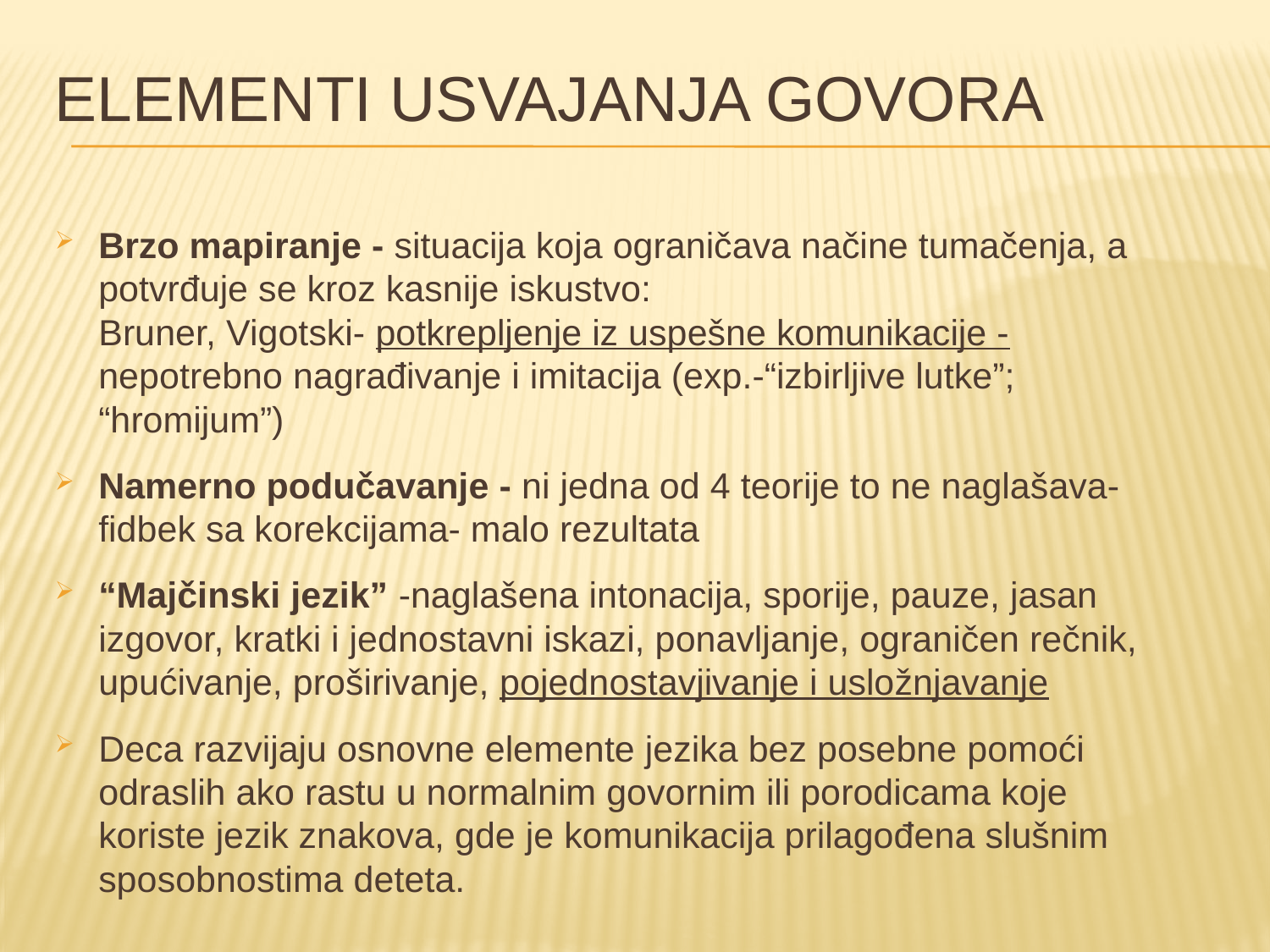

# Elementi usvajanja govora
Brzo mapiranje - situacija koja ograničava načine tumačenja, a potvrđuje se kroz kasnije iskustvo:
Bruner, Vigotski- potkrepljenje iz uspešne komunikacije - nepotrebno nagrađivanje i imitacija (exp.-“izbirljive lutke”; “hromijum”)
Namerno podučavanje - ni jedna od 4 teorije to ne naglašava- fidbek sa korekcijama- malo rezultata
“Majčinski jezik” -naglašena intonacija, sporije, pauze, jasan izgovor, kratki i jednostavni iskazi, ponavljanje, ograničen rečnik, upućivanje, proširivanje, pojednostavjivanje i usložnjavanje
Deca razvijaju osnovne elemente jezika bez posebne pomoći odraslih ako rastu u normalnim govornim ili porodicama koje koriste jezik znakova, gde je komunikacija prilagođena slušnim sposobnostima deteta.